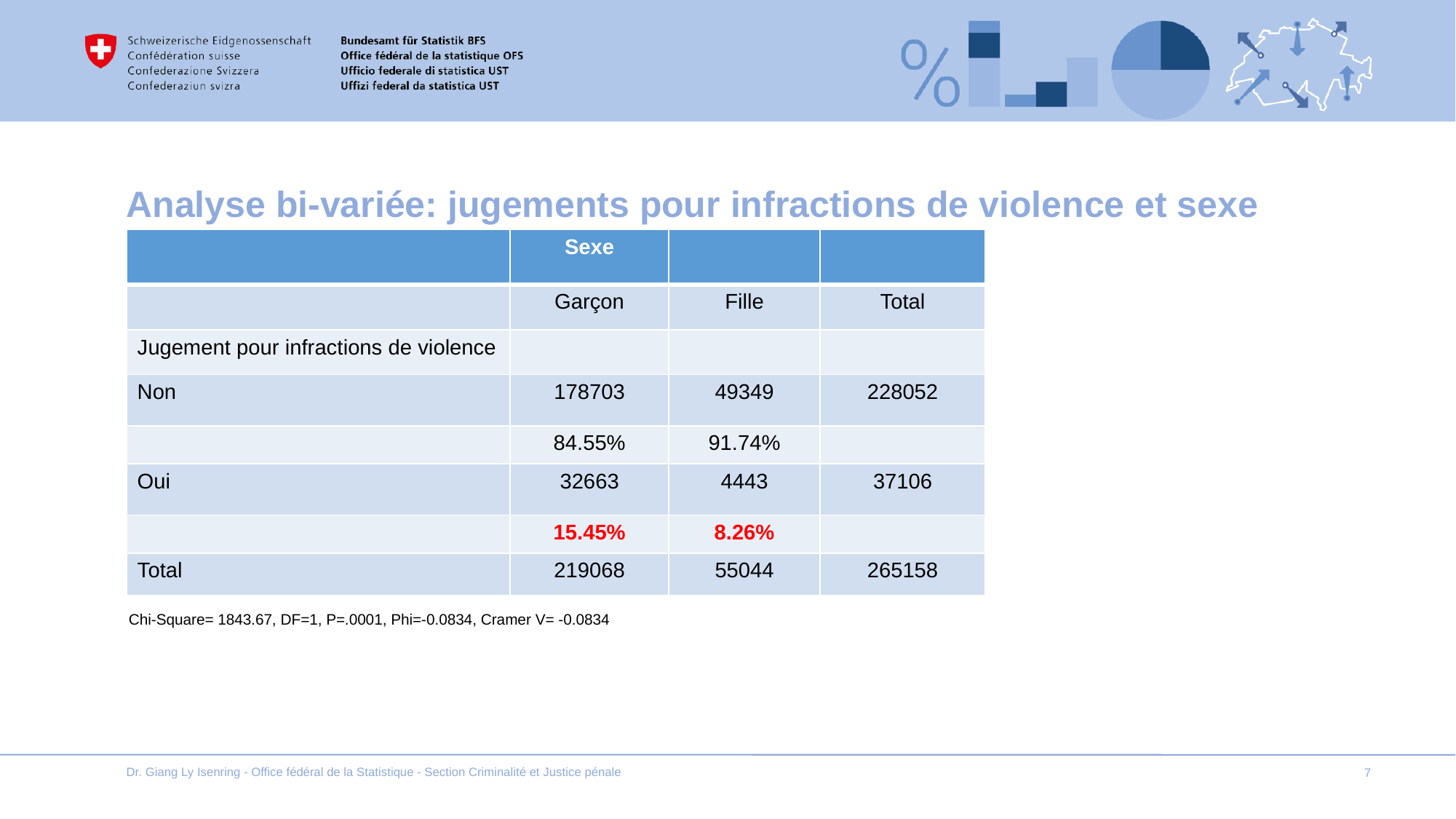

# Analyse bi-variée: jugements pour infractions de violence et sexe
|  | Sexe |  |  |
| --- | --- | --- | --- |
|  | Garçon | Fille | Total |
| Jugement pour infractions de violence |  |  |  |
| Non | 178703 | 49349 | 228052 |
|  | 84.55% | 91.74% |  |
| Oui | 32663 | 4443 | 37106 |
|  | 15.45% | 8.26% |  |
| Total | 219068 | 55044 | 265158 |
Chi-Square= 1843.67, DF=1, P=.0001, Phi=-0.0834, Cramer V= -0.0834
Dr. Giang Ly Isenring - Office fédéral de la Statistique - Section Criminalité et Justice pénale
7